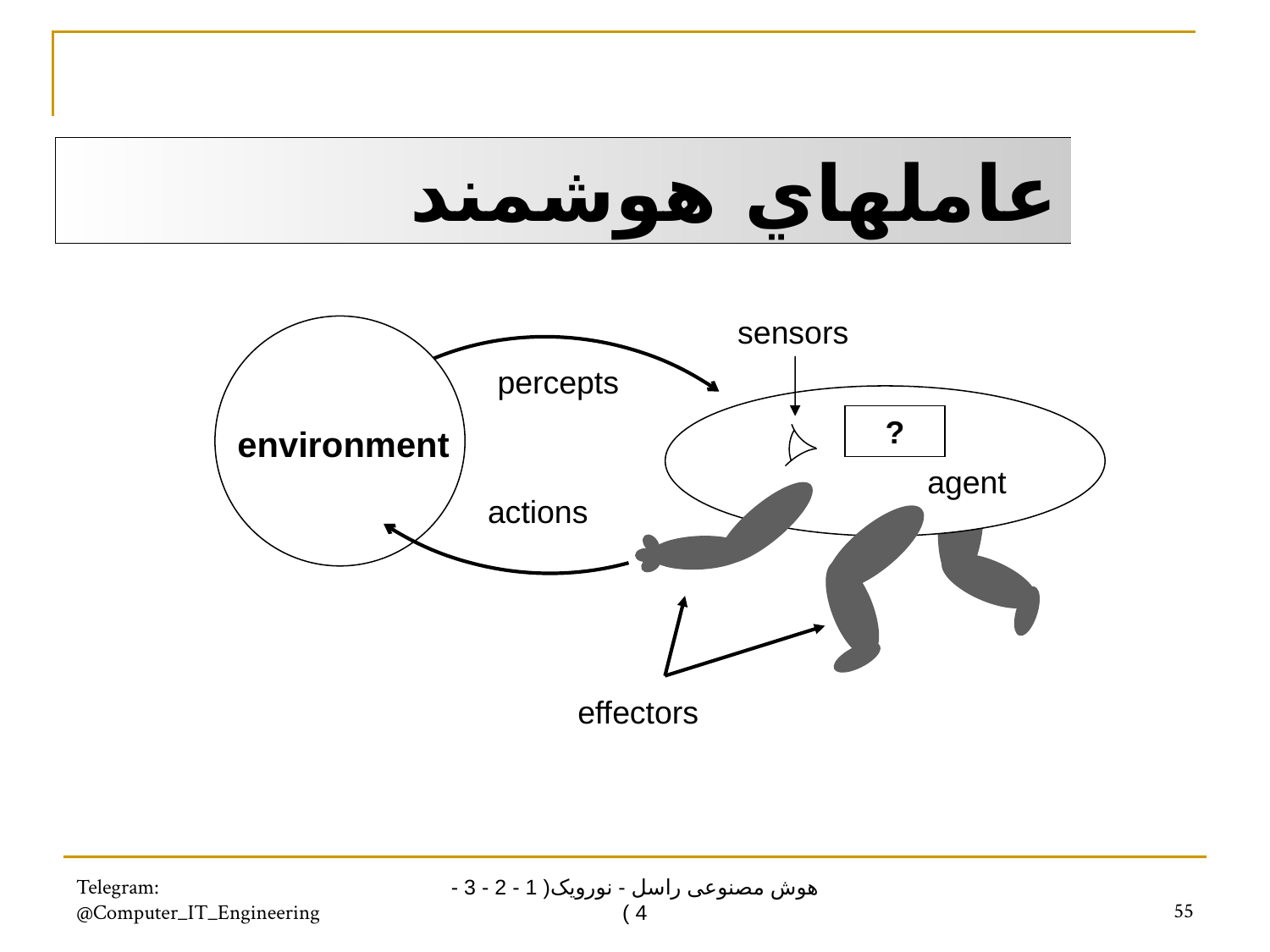

عاملهاي هوشمند
sensors

percepts

?

environment
agent

actions

effectors
Telegram: @Computer_IT_Engineering
55
هوش مصنوعی راسل - نورویک( 1 - 2 - 3 - 4 )